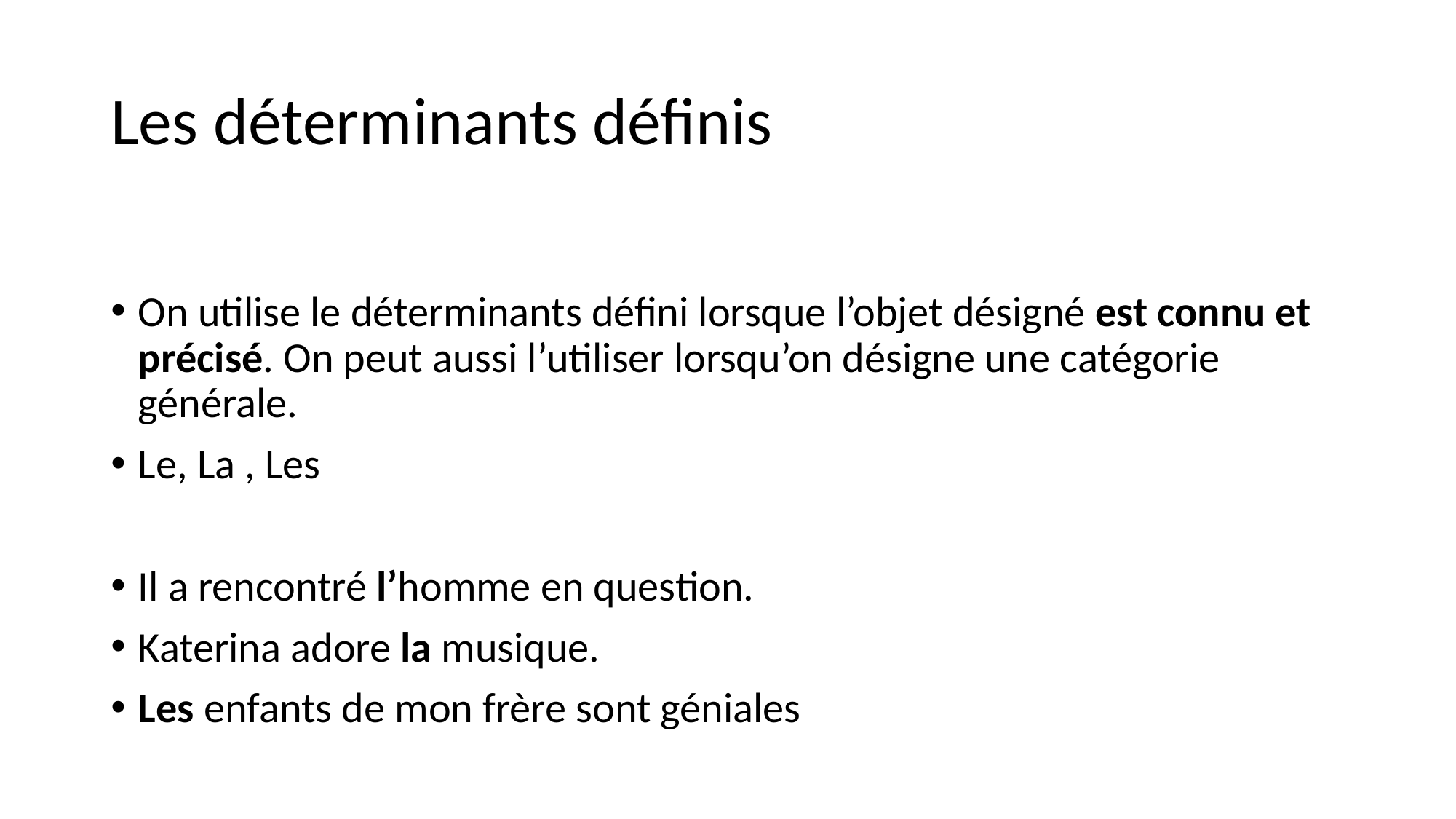

# Les déterminants définis

On utilise le déterminants défini lorsque l’objet désigné est connu et précisé. On peut aussi l’utiliser lorsqu’on désigne une catégorie générale.
Le, La , Les

Il a rencontré l’homme en question.
Katerina adore la musique.
Les enfants de mon frère sont géniales